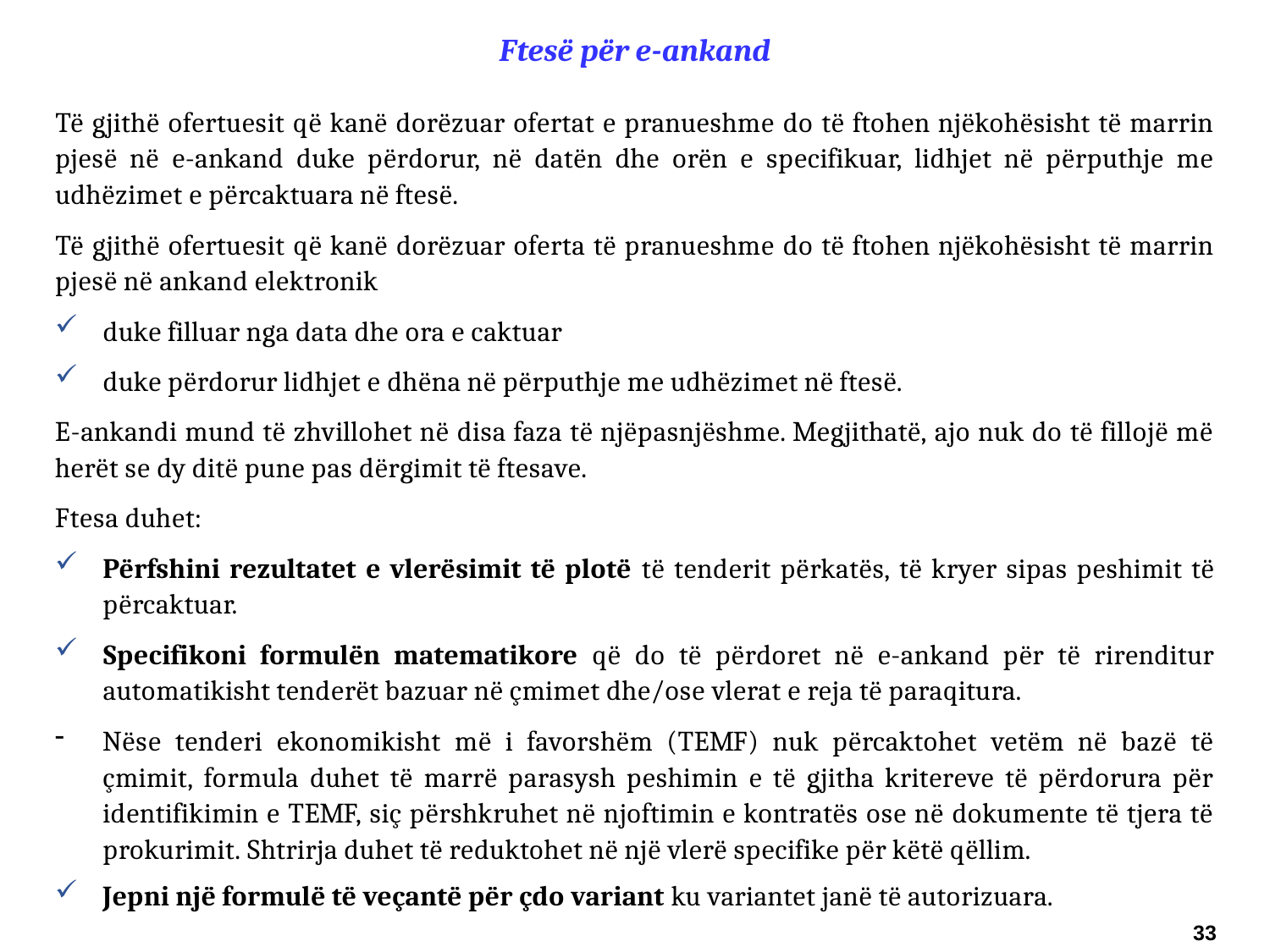

Ftesë për e-ankand

Të gjithë ofertuesit që kanë dorëzuar ofertat e pranueshme do të ftohen njëkohësisht të marrin pjesë në e-ankand duke përdorur, në datën dhe orën e specifikuar, lidhjet në përputhje me udhëzimet e përcaktuara në ftesë.
Të gjithë ofertuesit që kanë dorëzuar oferta të pranueshme do të ftohen njëkohësisht të marrin pjesë në ankand elektronik
duke filluar nga data dhe ora e caktuar
duke përdorur lidhjet e dhëna në përputhje me udhëzimet në ftesë.
E-ankandi mund të zhvillohet në disa faza të njëpasnjëshme. Megjithatë, ajo nuk do të fillojë më herët se dy ditë pune pas dërgimit të ftesave.
Ftesa duhet:
Përfshini rezultatet e vlerësimit të plotë të tenderit përkatës, të kryer sipas peshimit të përcaktuar.
Specifikoni formulën matematikore që do të përdoret në e-ankand për të rirenditur automatikisht tenderët bazuar në çmimet dhe/ose vlerat e reja të paraqitura.
Nëse tenderi ekonomikisht më i favorshëm (TEMF) nuk përcaktohet vetëm në bazë të çmimit, formula duhet të marrë parasysh peshimin e të gjitha kritereve të përdorura për identifikimin e TEMF, siç përshkruhet në njoftimin e kontratës ose në dokumente të tjera të prokurimit. Shtrirja duhet të reduktohet në një vlerë specifike për këtë qëllim.
Jepni një formulë të veçantë për çdo variant ku variantet janë të autorizuara.